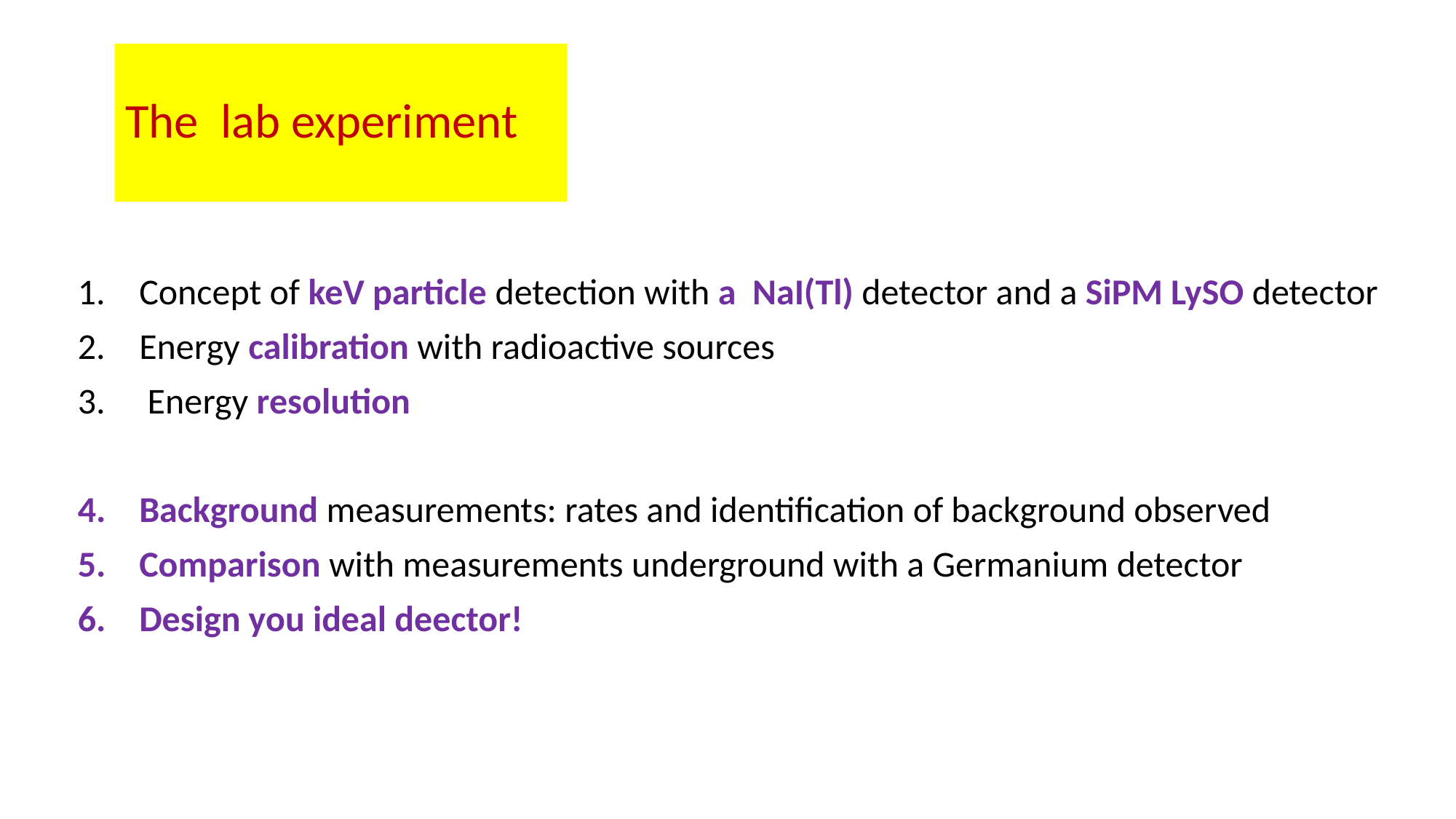

# The  lab experiment

Concept of keV particle detection with a  NaI(Tl) detector and a SiPM LySO detector
Energy calibration with radioactive sources
 Energy resolution

Background measurements: rates and identification of background observed
Comparison with measurements underground with a Germanium detector
Design you ideal deector!